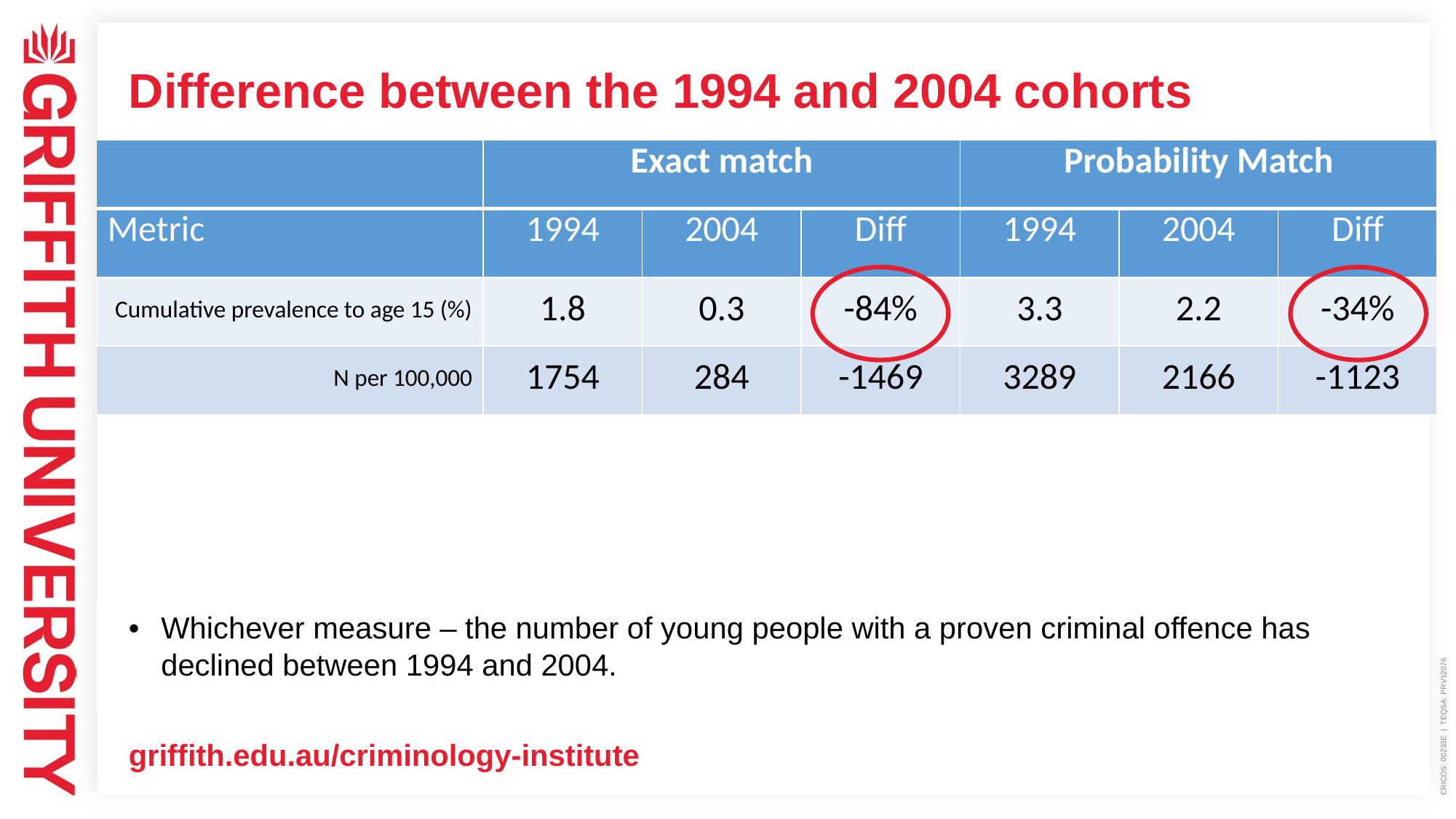

# Difference between the 1994 and 2004 cohorts

|  | Exact match |  |  | Probability Match |  |  |
| --- | --- | --- | --- | --- | --- | --- |
| Metric | 1994 | 2004 | Diff | 1994 | 2004 | Diff |
| Cumulative prevalence to age 15 (%) | 1.8 | 0.3 | -84% | 3.3 | 2.2 | -34% |
| N per 100,000 | 1754 | 284 | -1469 | 3289 | 2166 | -1123 |

CRICOS: 00233E  |  TEQSA: PRV12076
Whichever measure – the number of young people with a proven criminal offence has declined between 1994 and 2004.
griffith.edu.au/criminology-institute